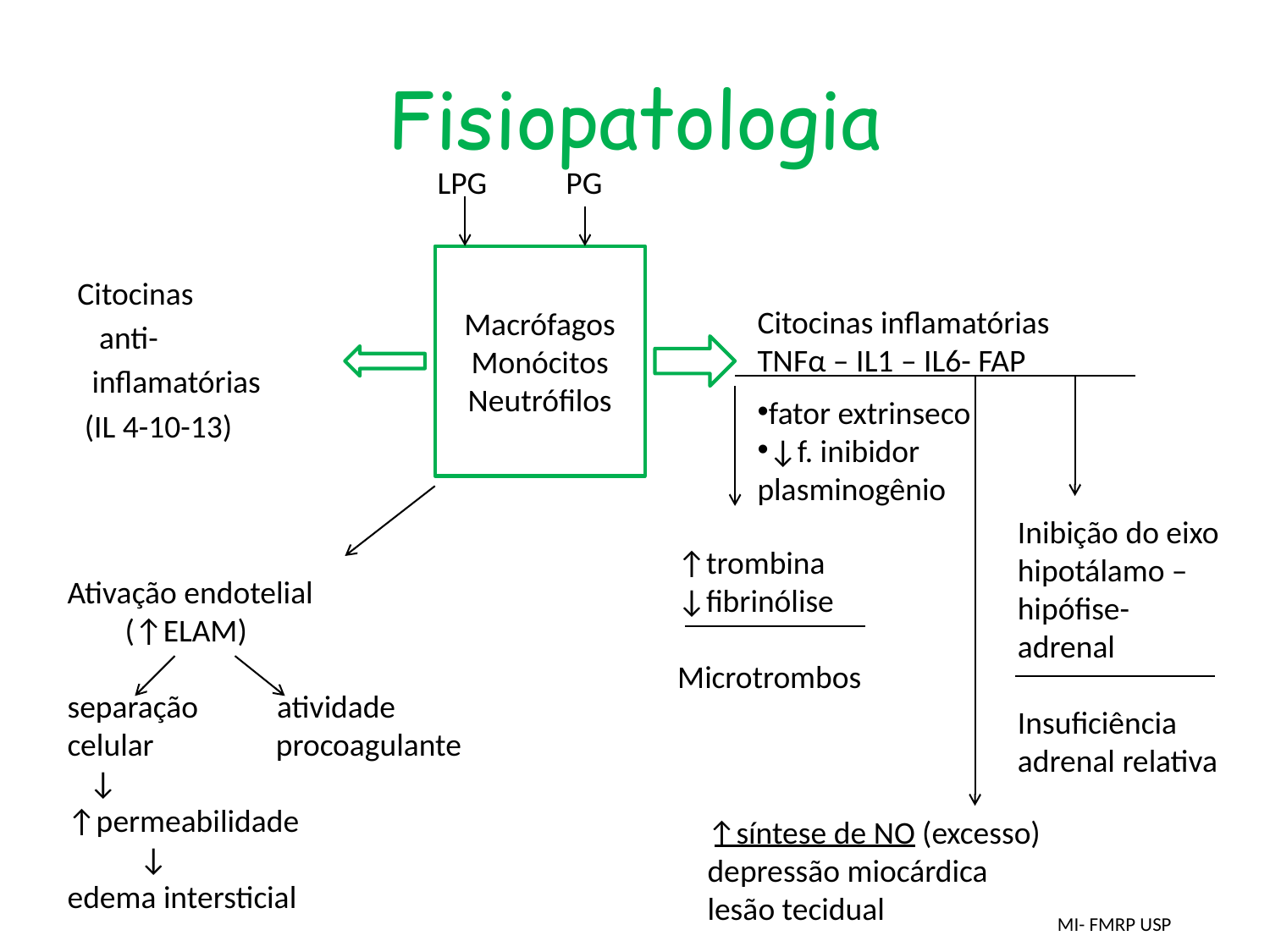

# Fisiopatologia
LPG           PG

         Citocinas
            anti-
           inflamatórias
          (IL 4-10-13)

Macrófagos
Monócitos
Neutrófilos
Citocinas inflamatórias
TNFα – IL1 – IL6- FAP

fator extrinseco
↓f. inibidor
plasminogênio
Inibição do eixo hipotálamo – hipófise-adrenal

Insuficiência adrenal relativa
↑trombina
↓fibrinólise

Microtrombos
Ativação endotelial
        (↑ELAM)

separação           atividade
celular                 procoagulante
   ↓
↑permeabilidade
          ↓
edema intersticial
↑síntese de NO (excesso)
depressão miocárdica
lesão tecidual

MI- FMRP USP